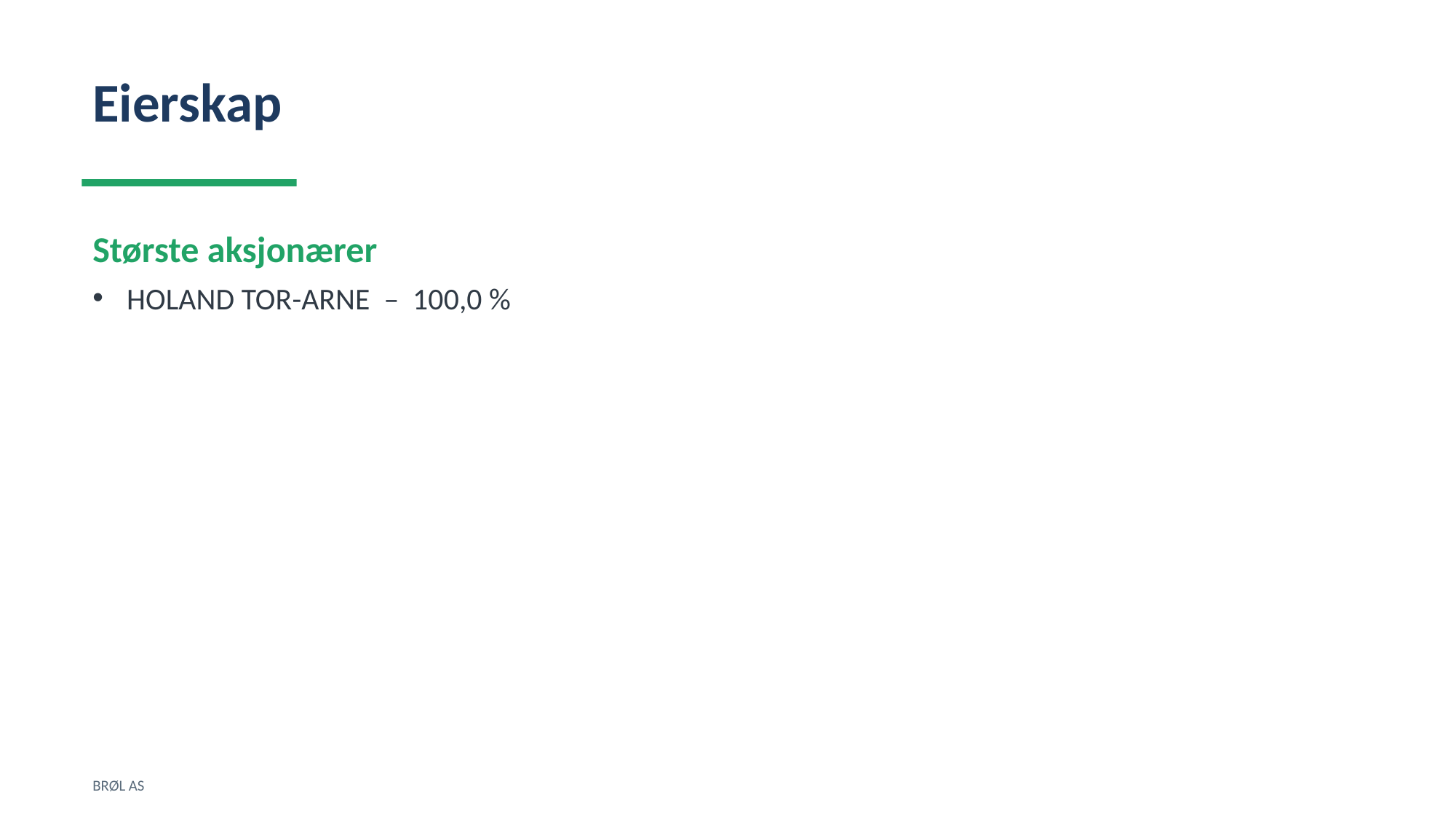

Eierskap

Største aksjonærer
HOLAND TOR-ARNE  –  100,0 %
BRØL AS